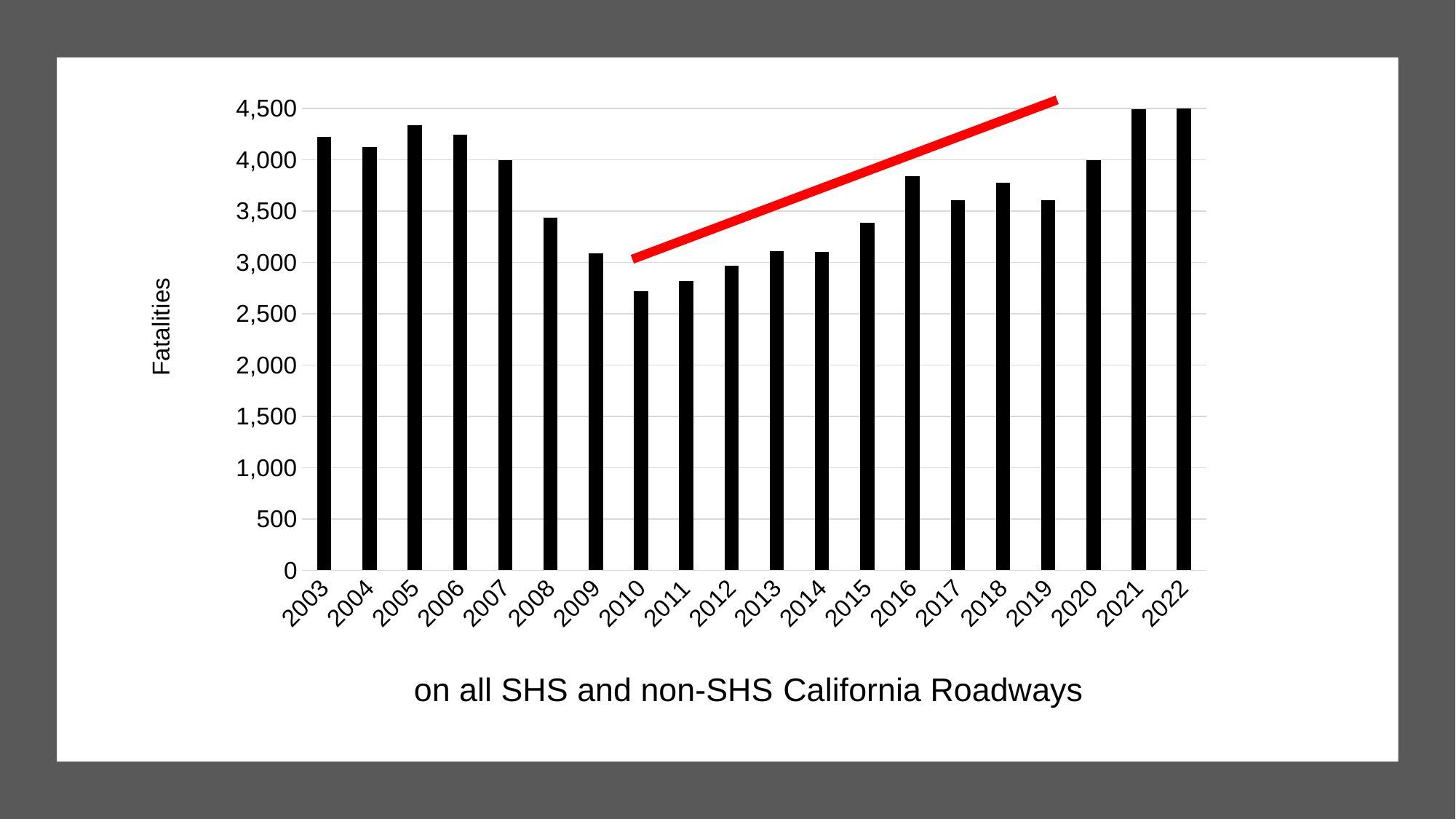

### Chart

| Category | Column2 | Total Fatalities |
|---|---|---|
| 2003 | None | 4224.0 |
| 2004 | None | 4120.0 |
| 2005 | None | 4333.0 |
| 2006 | None | 4240.0 |
| 2007 | None | 3995.0 |
| 2008 | None | 3434.0 |
| 2009 | None | 3090.0 |
| 2010 | None | 2720.0 |
| 2011 | None | 2816.0 |
| 2012 | None | 2966.0 |
| 2013 | None | 3107.0 |
| 2014 | None | 3102.0 |
| 2015 | None | 3387.0 |
| 2016 | None | 3837.0 |
| 2017 | None | 3602.0 |
| 2018 | None | 3772.0 |
| 2019 | None | 3606.0 |
| 2020 | None | 3995.0 |
| 2021 | None | 4490.0 |
| 2022 | None | 4553.0 |
on all SHS and non-SHS California Roadways